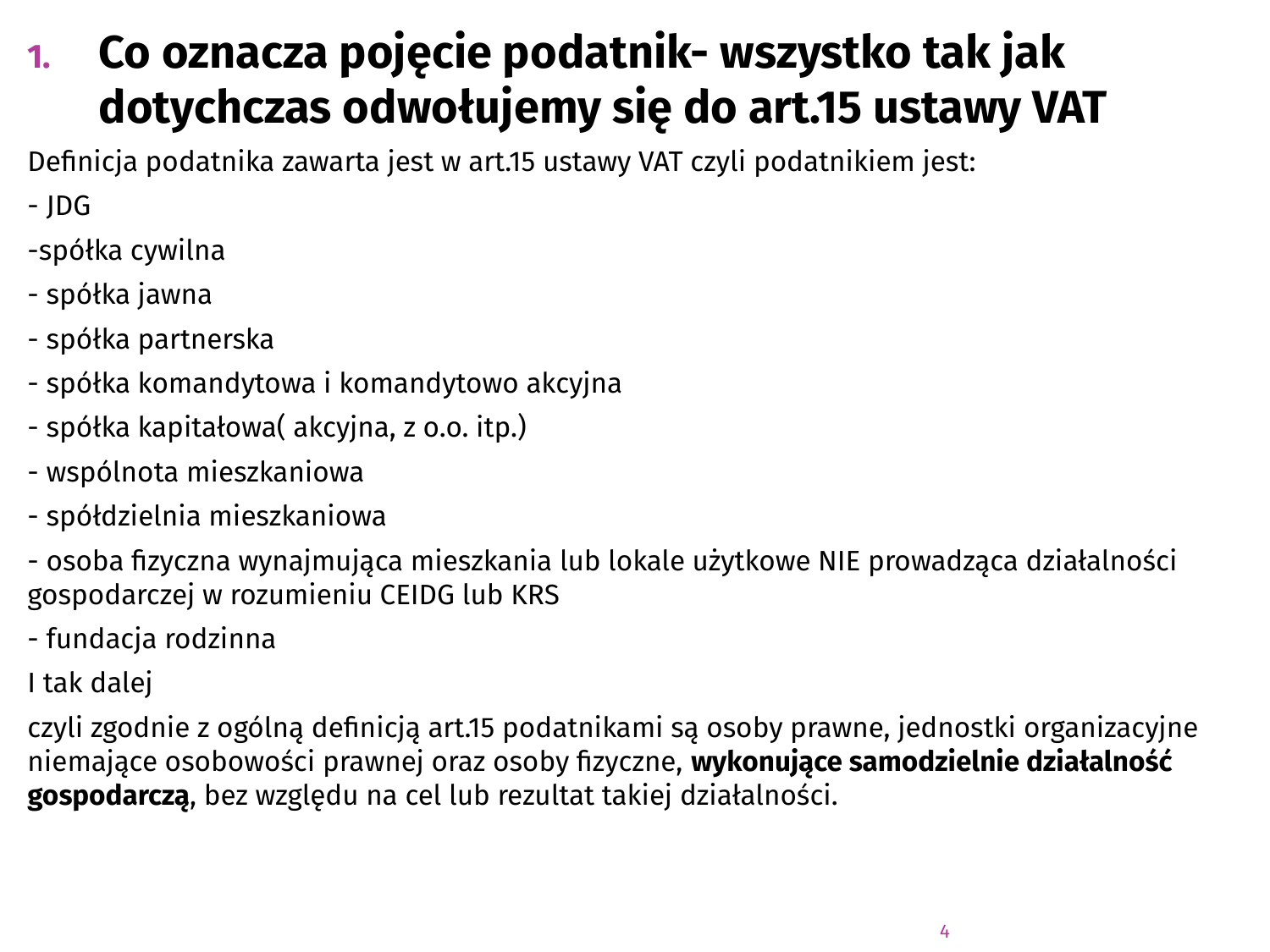

Co oznacza pojęcie podatnik- wszystko tak jak dotychczas odwołujemy się do art.15 ustawy VAT
Definicja podatnika zawarta jest w art.15 ustawy VAT czyli podatnikiem jest:
- JDG
-spółka cywilna
- spółka jawna
- spółka partnerska
- spółka komandytowa i komandytowo akcyjna
- spółka kapitałowa( akcyjna, z o.o. itp.)
- wspólnota mieszkaniowa
- spółdzielnia mieszkaniowa
- osoba fizyczna wynajmująca mieszkania lub lokale użytkowe NIE prowadząca działalności gospodarczej w rozumieniu CEIDG lub KRS
- fundacja rodzinna
I tak dalej
czyli zgodnie z ogólną definicją art.15 podatnikami są osoby prawne, jednostki organizacyjne niemające osobowości prawnej oraz osoby fizyczne, wykonujące samodzielnie działalność gospodarczą, bez względu na cel lub rezultat takiej działalności.
#
4